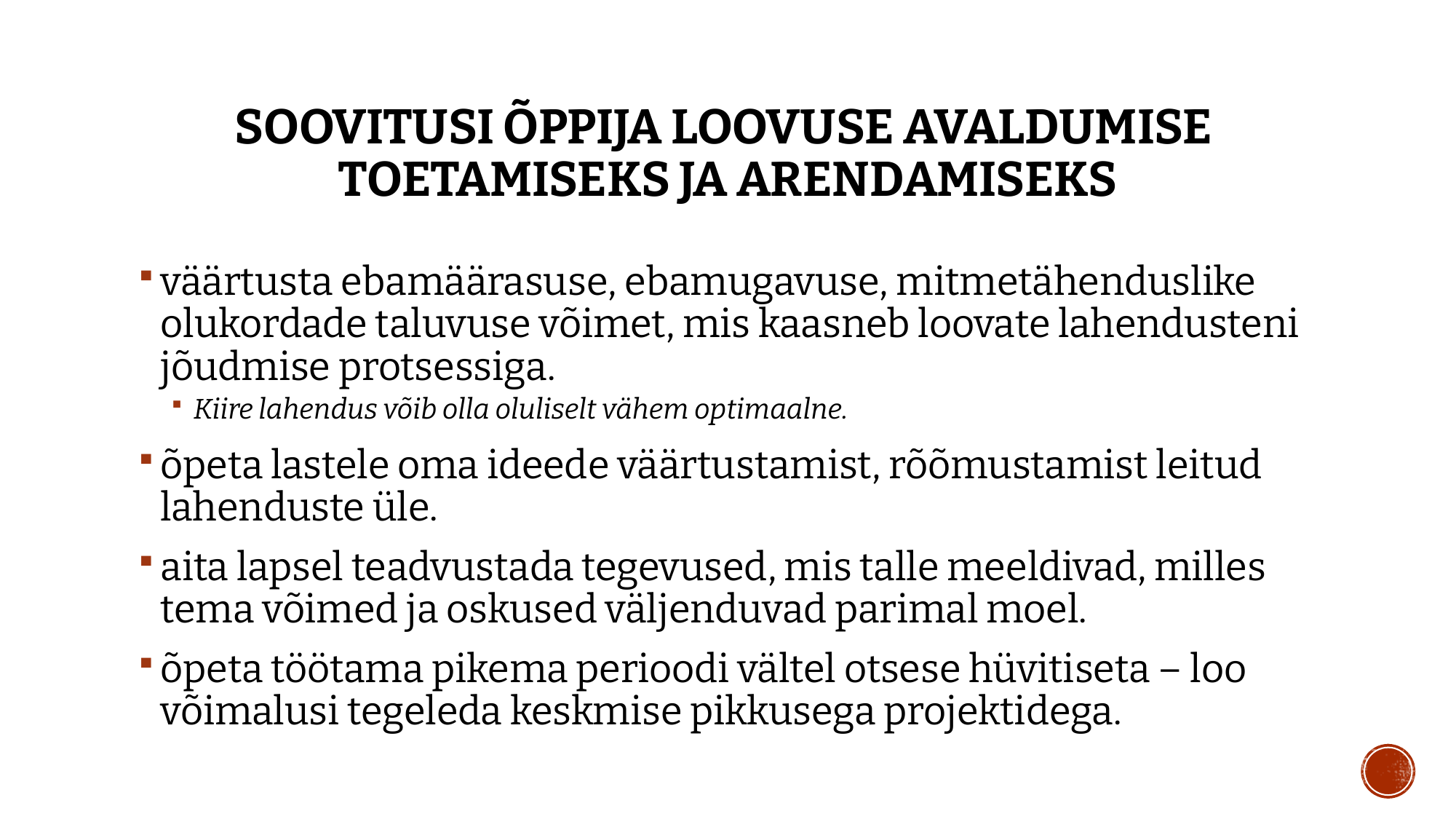

# SoovitusI õppija loovuse avaldumise toetamiseks ja arendamiseks
väärtusta ebamäärasuse, ebamugavuse, mitmetähenduslike olukordade taluvuse võimet, mis kaasneb loovate lahendusteni jõudmise protsessiga.
Kiire lahendus võib olla oluliselt vähem optimaalne.
õpeta lastele oma ideede väärtustamist, rõõmustamist leitud lahenduste üle.
aita lapsel teadvustada tegevused, mis talle meeldivad, milles tema võimed ja oskused väljenduvad parimal moel.
õpeta töötama pikema perioodi vältel otsese hüvitiseta – loo võimalusi tegeleda keskmise pikkusega projektidega.